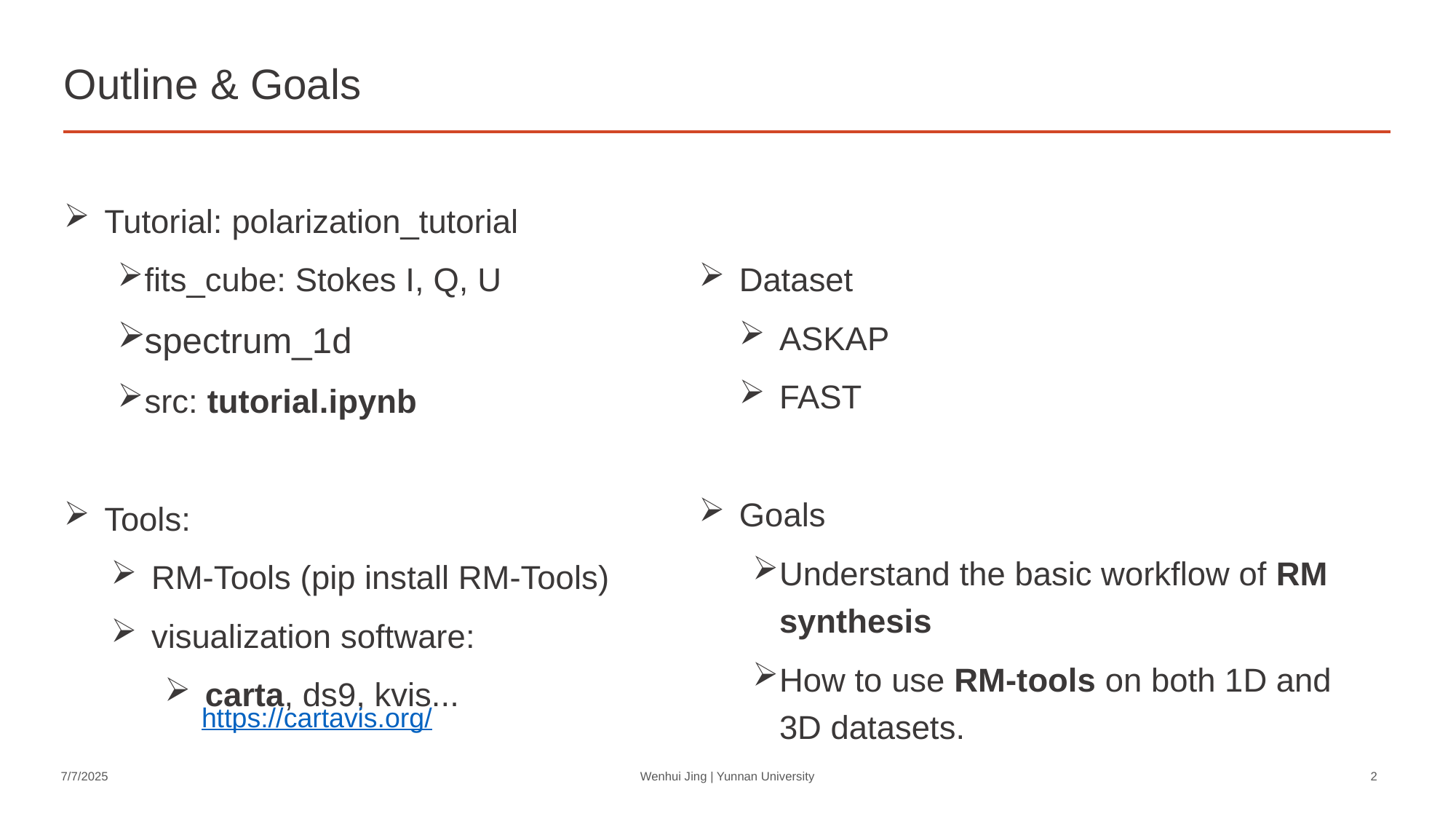

# Outline & Goals
Tutorial: polarization_tutorial
fits_cube: Stokes I, Q, U
spectrum_1d
src: tutorial.ipynb

Tools:
RM-Tools (pip install RM-Tools)
visualization software:
carta, ds9, kvis...

Dataset
ASKAP
FAST

Goals
Understand the basic workflow of RM synthesis
How to use RM-tools on both 1D and 3D datasets.

https://cartavis.org/
7/7/2025
Wenhui Jing | Yunnan University
2